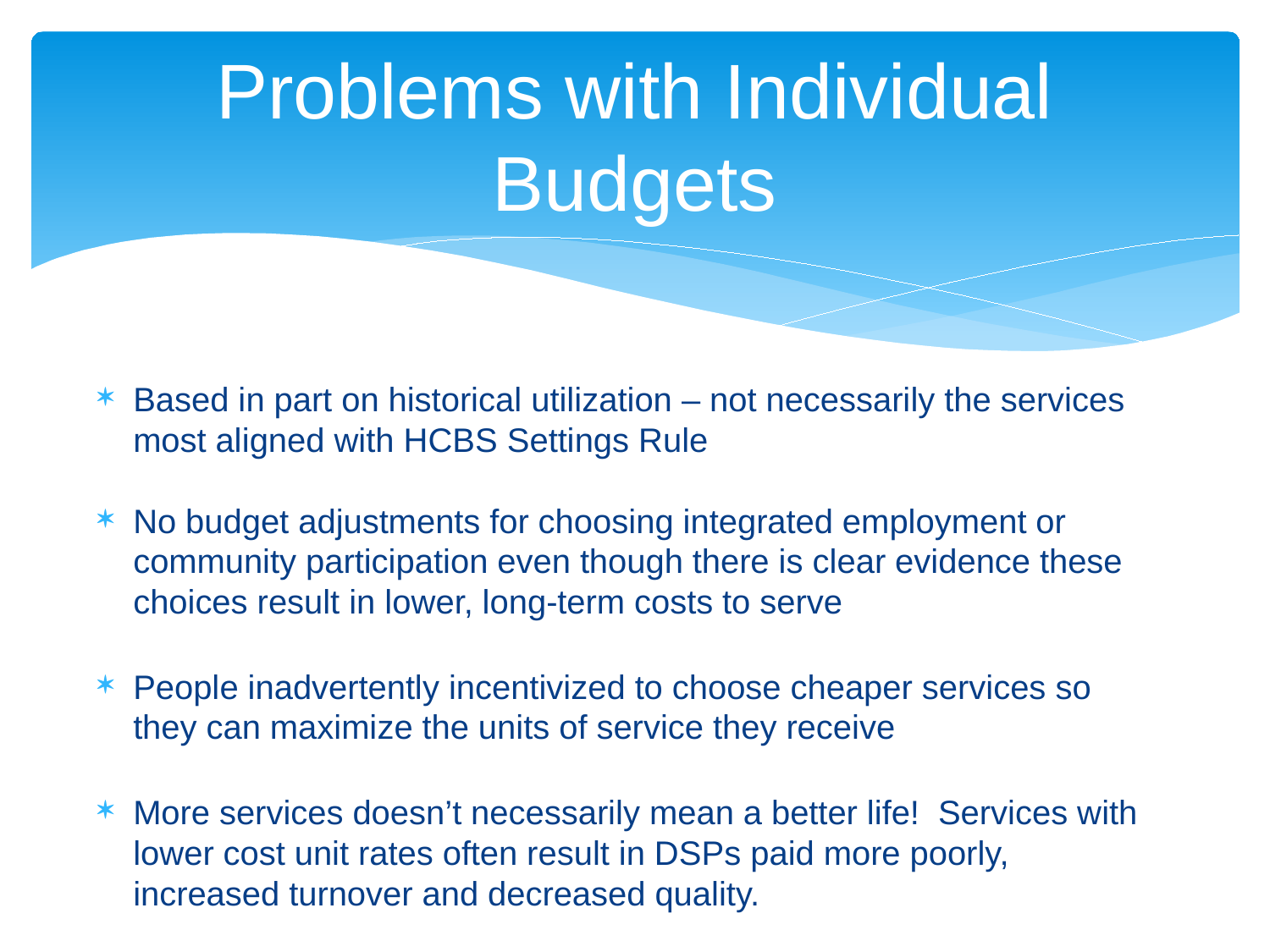

# Problems with Individual Budgets
Based in part on historical utilization – not necessarily the services most aligned with HCBS Settings Rule

No budget adjustments for choosing integrated employment or community participation even though there is clear evidence these choices result in lower, long-term costs to serve

People inadvertently incentivized to choose cheaper services so they can maximize the units of service they receive

More services doesn’t necessarily mean a better life!  Services with lower cost unit rates often result in DSPs paid more poorly, increased turnover and decreased quality.